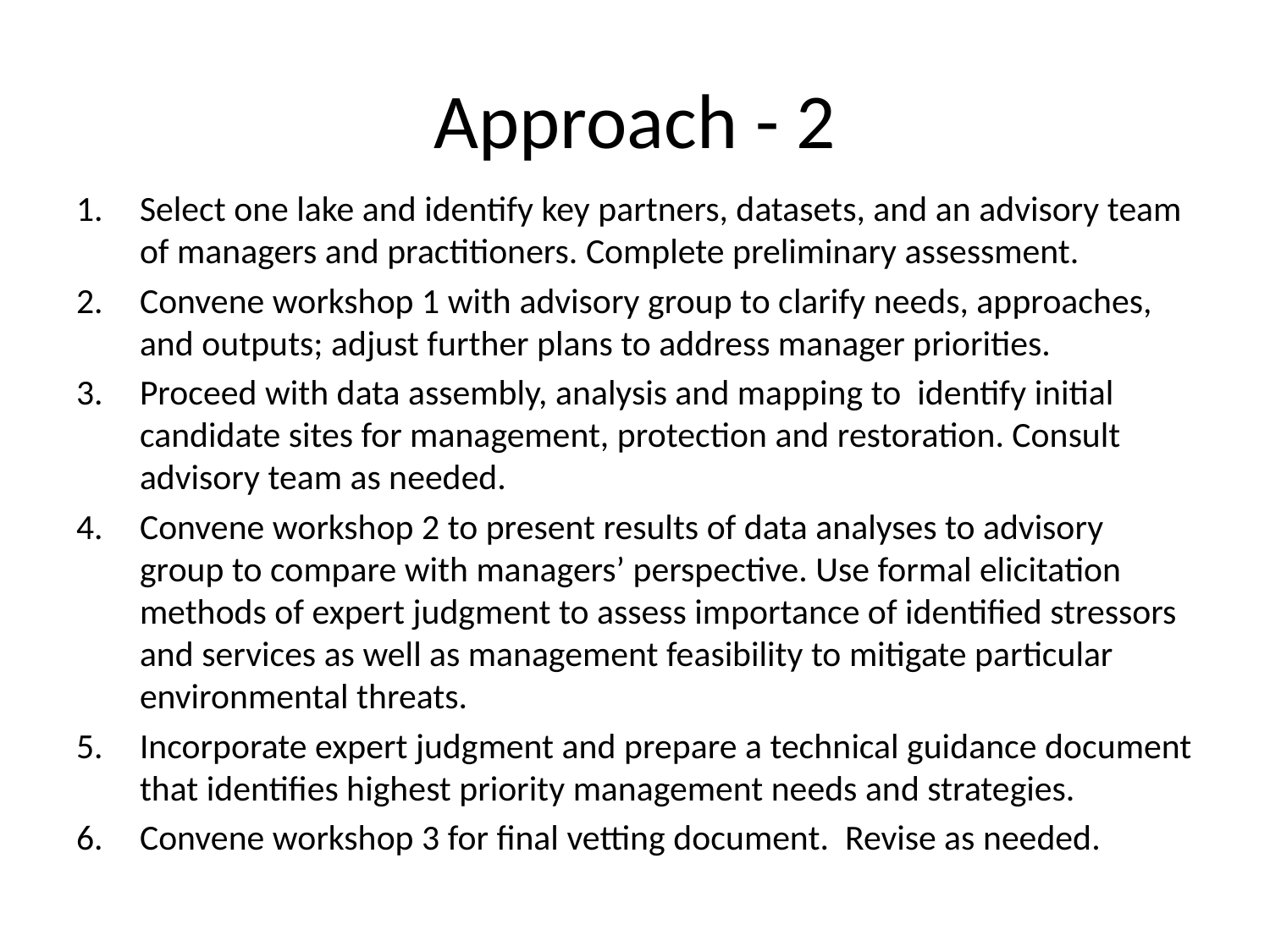

# Approach - 2
Select one lake and identify key partners, datasets, and an advisory team of managers and practitioners. Complete preliminary assessment.
Convene workshop 1 with advisory group to clarify needs, approaches, and outputs; adjust further plans to address manager priorities.
Proceed with data assembly, analysis and mapping to  identify initial candidate sites for management, protection and restoration. Consult advisory team as needed.
Convene workshop 2 to present results of data analyses to advisory group to compare with managers’ perspective. Use formal elicitation methods of expert judgment to assess importance of identified stressors and services as well as management feasibility to mitigate particular environmental threats.
Incorporate expert judgment and prepare a technical guidance document that identifies highest priority management needs and strategies.
Convene workshop 3 for final vetting document.  Revise as needed.